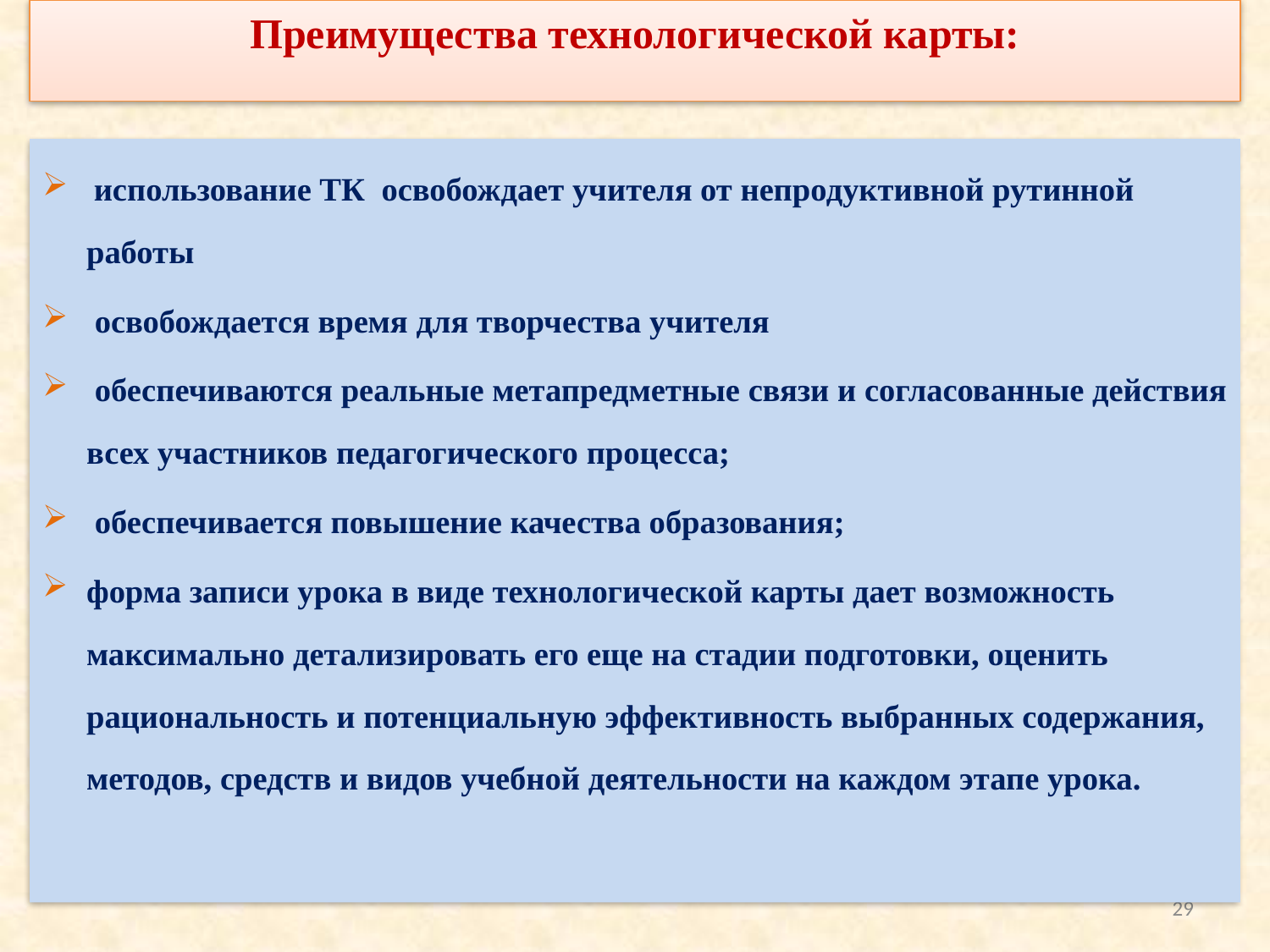

Преимущества технологической карты:
 использование ТК  освобождает учителя от непродуктивной рутинной работы
 освобождается время для творчества учителя
 обеспечиваются реальные метапредметные связи и согласованные действия всех участников педагогического процесса;
 обеспечивается повышение качества образования;
форма записи урока в виде технологической карты дает возможность максимально детализировать его еще на стадии подготовки, оценить рациональность и потенциальную эффективность выбранных содержания, методов, средств и видов учебной деятельности на каждом этапе урока.

29